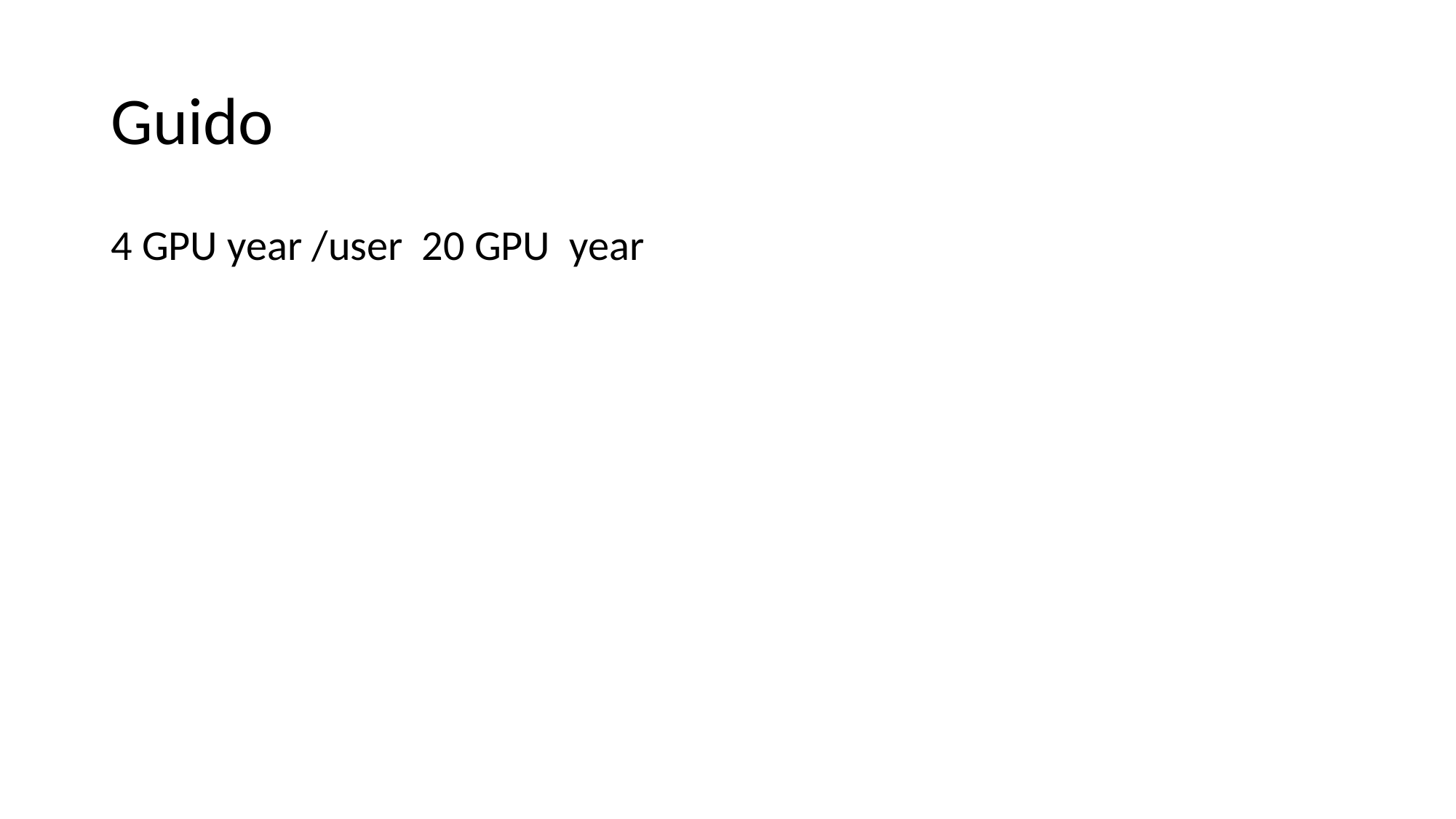

# Guido
4 GPU year /user  20 GPU  year